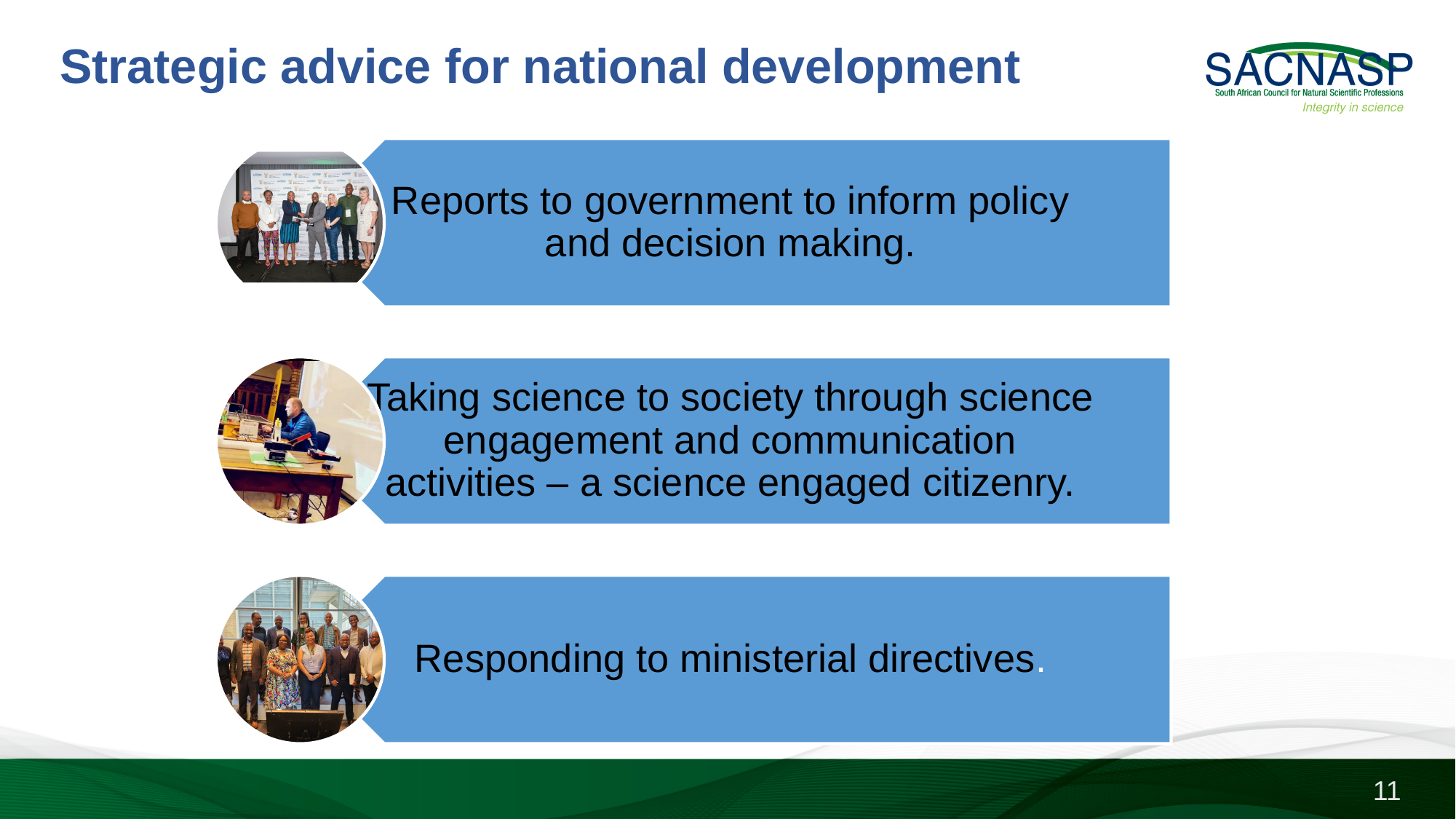

# Strategic advice for national development
Reports to government to inform policy and decision making.
Taking science to society through science engagement and communication activities – a science engaged citizenry.
Responding to ministerial directives.
11